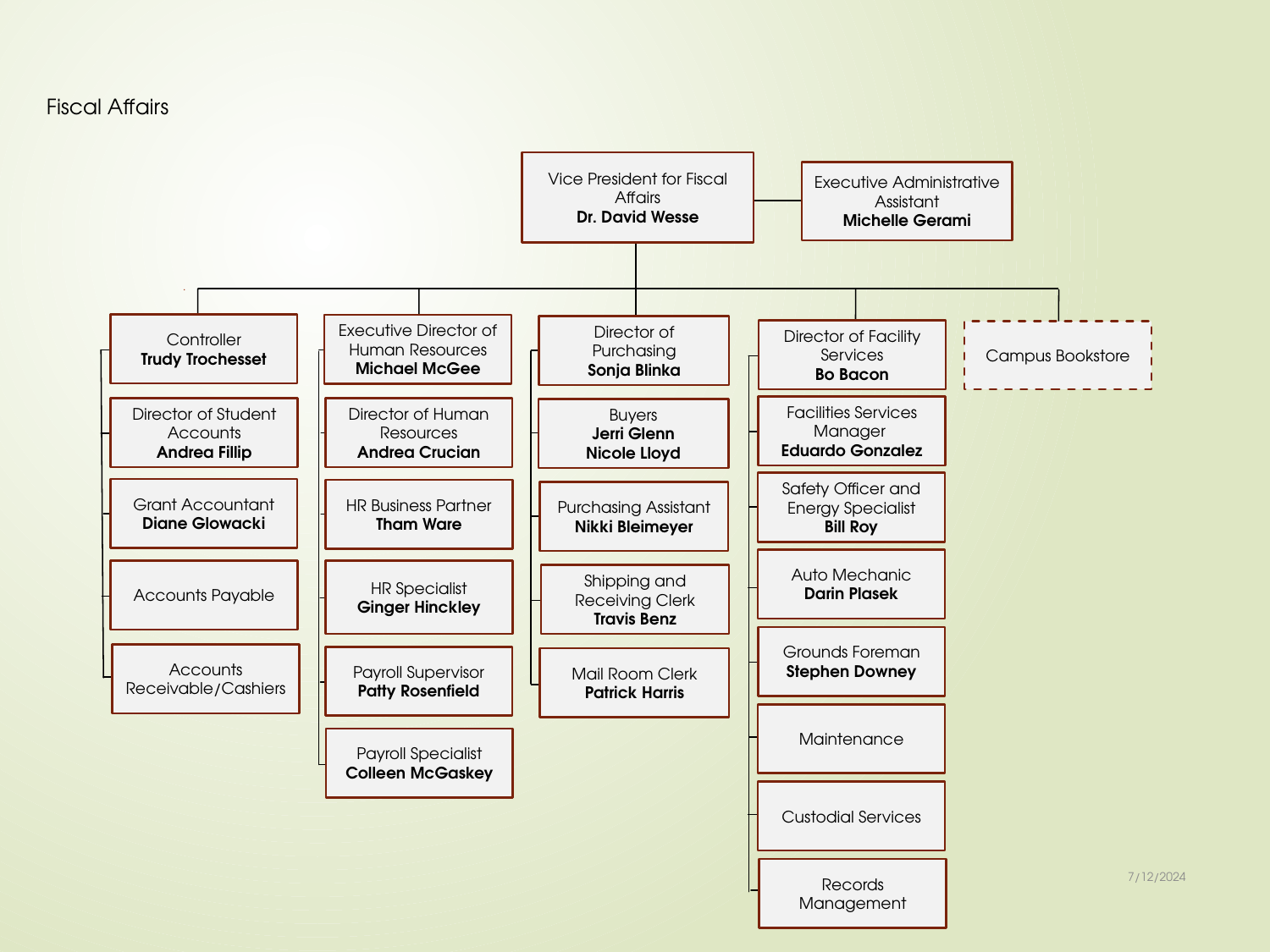

Fiscal Affairs
Vice President for Fiscal Affairs
Dr. David Wesse
Executive Administrative Assistant
Michelle Gerami
Controller
Trudy Trochesset
Executive Director of Human Resources
Michael McGee
Director of Purchasing
Sonja Blinka
Director of Facility Services
Bo Bacon
Campus Bookstore
Facilities Services Manager
Eduardo Gonzalez
Director of Human Resources
Andrea Crucian
Director of Student Accounts
Andrea Fillip
Buyers
Jerri Glenn
Nicole Lloyd
Safety Officer and Energy Specialist
Bill Roy
Grant Accountant
Diane Glowacki
HR Business Partner
Tham Ware
Purchasing Assistant
Nikki Bleimeyer
Auto Mechanic
Darin Plasek
Accounts Payable
HR Specialist
Ginger Hinckley

Shipping and Receiving Clerk
Travis Benz

Grounds Foreman
Stephen Downey
Accounts Receivable/Cashiers
Payroll Supervisor
Patty Rosenfield

Mail Room Clerk
Patrick Harris

Maintenance
Payroll Specialist
Colleen McGaskey
Custodial Services
7/12/2024
Records Management